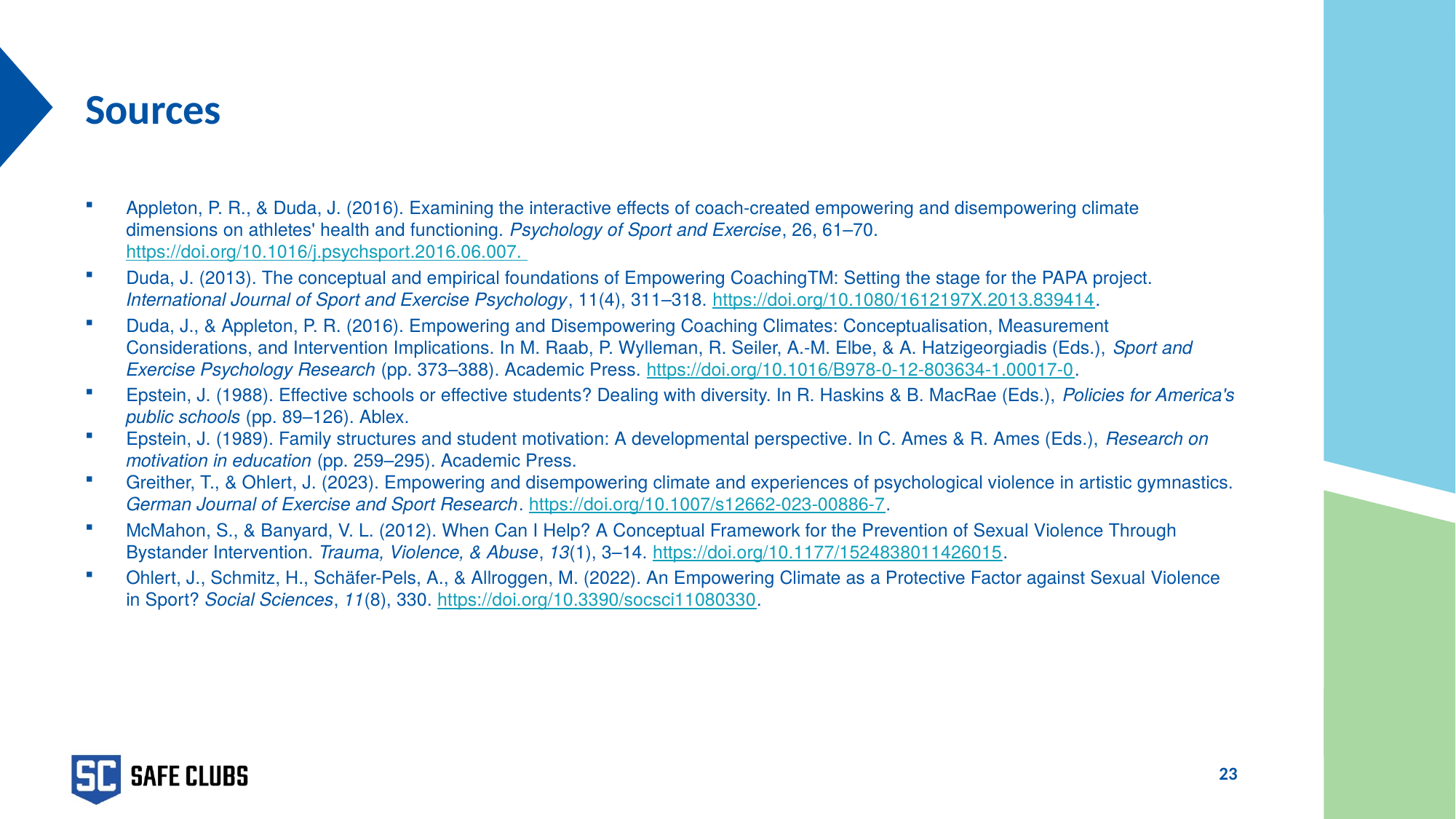

# Sources
Appleton, P. R., & Duda, J. (2016). Examining the interactive effects of coach-created empowering and disempowering climate dimensions on athletes' health and functioning. Psychology of Sport and Exercise, 26, 61–70. https://doi.org/10.1016/j.psychsport.2016.06.007.
Duda, J. (2013). The conceptual and empirical foundations of Empowering CoachingTM: Setting the stage for the PAPA project. International Journal of Sport and Exercise Psychology, 11(4), 311–318. https://doi.org/10.1080/1612197X.2013.839414.
Duda, J., & Appleton, P. R. (2016). Empowering and Disempowering Coaching Climates: Conceptualisation, Measurement Considerations, and Intervention Implications. In M. Raab, P. Wylleman, R. Seiler, A.-M. Elbe, & A. Hatzigeorgiadis (Eds.), Sport and Exercise Psychology Research (pp. 373–388). Academic Press. https://doi.org/10.1016/B978-0-12-803634-1.00017-0.
Epstein, J. (1988). Effective schools or effective students? Dealing with diversity. In R. Haskins & B. MacRae (Eds.), Policies for America's public schools (pp. 89–126). Ablex.
Epstein, J. (1989). Family structures and student motivation: A developmental perspective. In C. Ames & R. Ames (Eds.), Research on motivation in education (pp. 259–295). Academic Press.
Greither, T., & Ohlert, J. (2023). Empowering and disempowering climate and experiences of psychological violence in artistic gymnastics. German Journal of Exercise and Sport Research. https://doi.org/10.1007/s12662-023-00886-7.
McMahon, S., & Banyard, V. L. (2012). When Can I Help? A Conceptual Framework for the Prevention of Sexual Violence Through Bystander Intervention. Trauma, Violence, & Abuse, 13(1), 3–14. https://doi.org/10.1177/1524838011426015.
Ohlert, J., Schmitz, H., Schäfer-Pels, A., & Allroggen, M. (2022). An Empowering Climate as a Protective Factor against Sexual Violence in Sport? Social Sciences, 11(8), 330. https://doi.org/10.3390/socsci11080330.
23